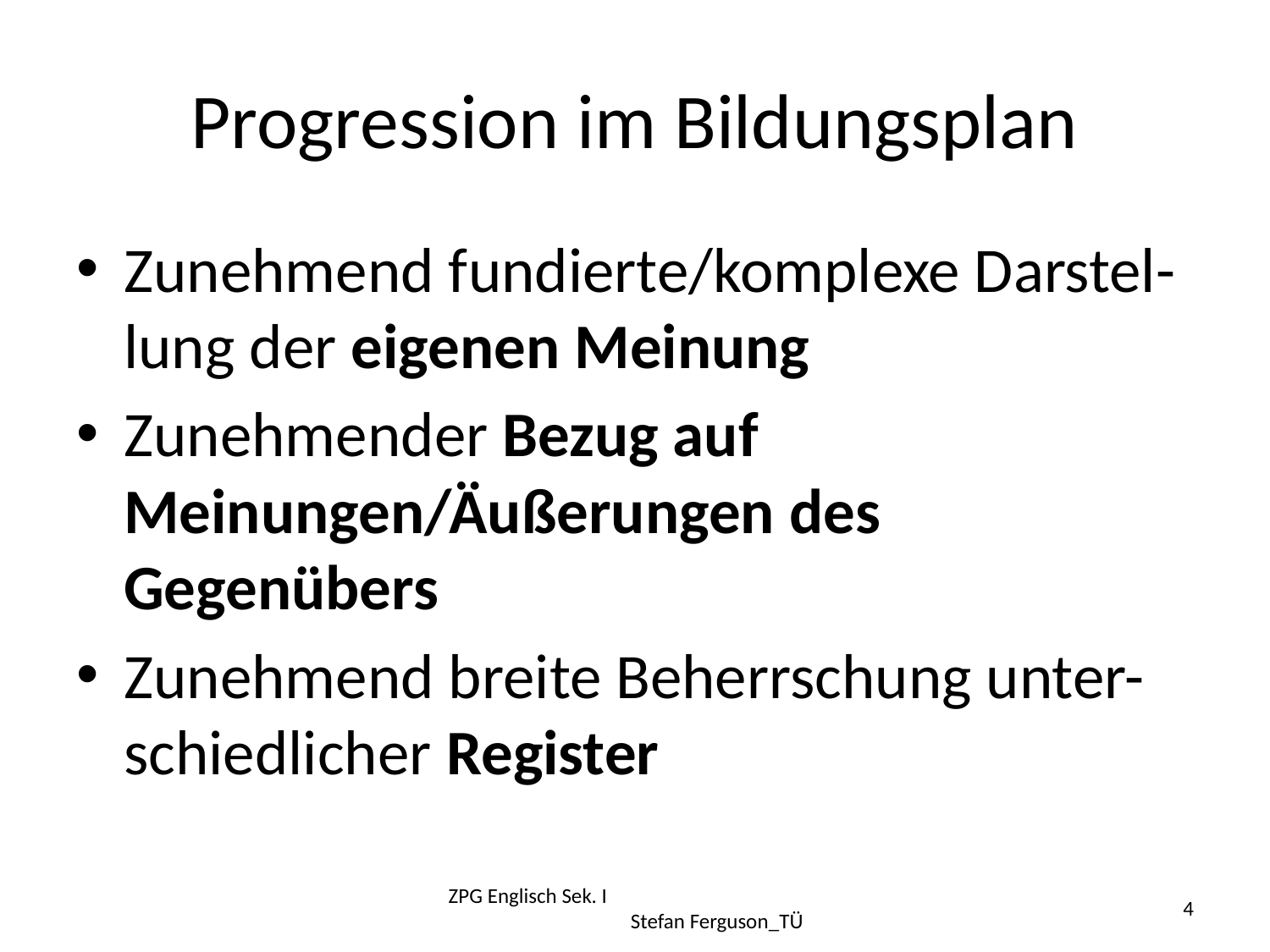

# Progression im Bildungsplan
Zunehmend fundierte/komplexe Darstel-lung der eigenen Meinung
Zunehmender Bezug auf Meinungen/Äußerungen des Gegenübers
Zunehmend breite Beherrschung unter-schiedlicher Register
ZPG Englisch Sek. I                                                                               Stefan Ferguson_TÜ
4